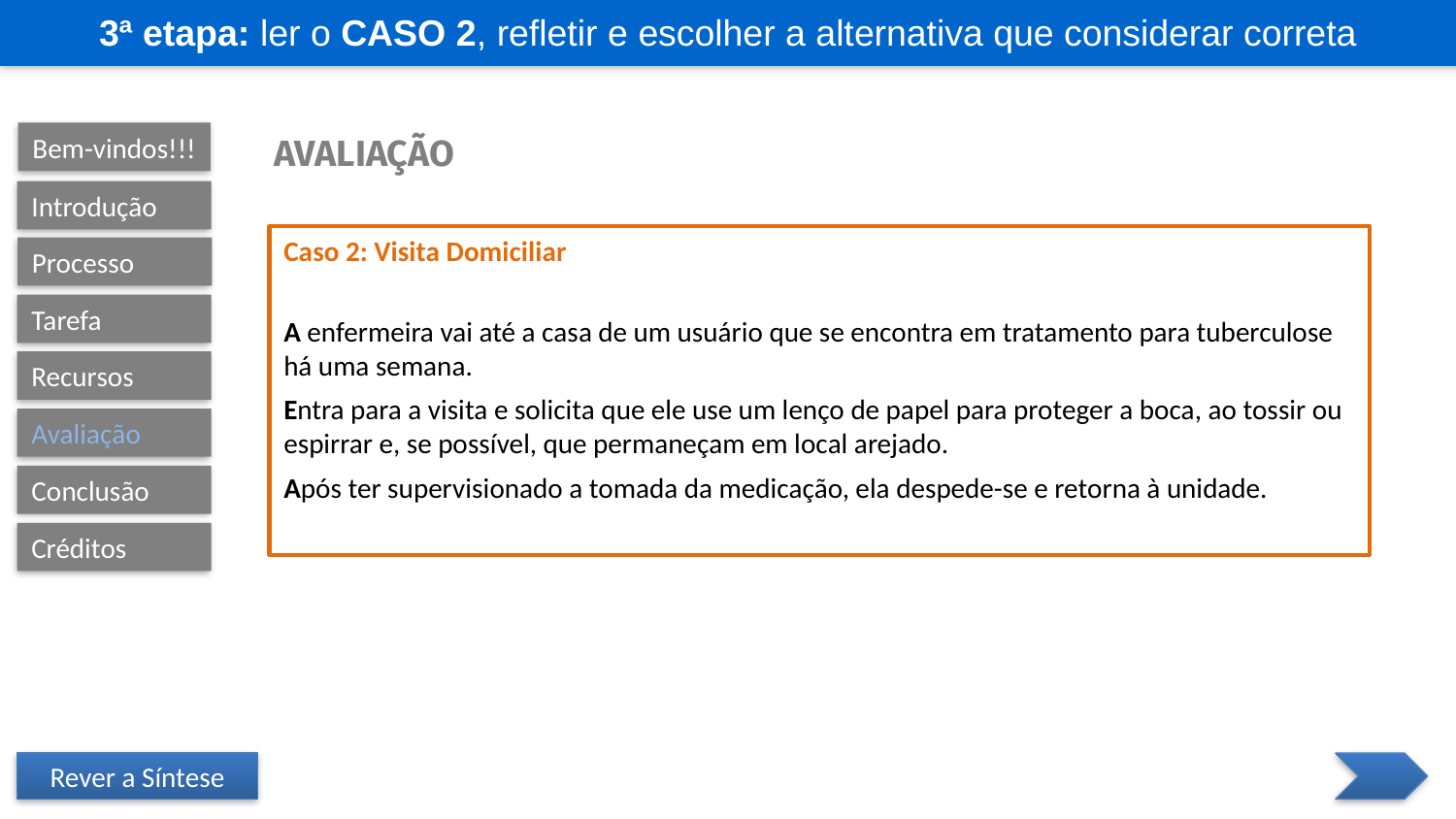

3ª etapa: ler o Caso 2, refletir e escolher a alternativa que considerar correta
Avaliação
Bem-vindos!!!
Introdução
Caso 2: Visita Domiciliar

A enfermeira vai até a casa de um usuário que se encontra em tratamento para tuberculose há uma semana.
Entra para a visita e solicita que ele use um lenço de papel para proteger a boca, ao tossir ou espirrar e, se possível, que permaneçam em local arejado.
Após ter supervisionado a tomada da medicação, ela despede-se e retorna à unidade.

Processo
Tarefa
Recursos
Avaliação
Conclusão
Créditos
Rever a Síntese